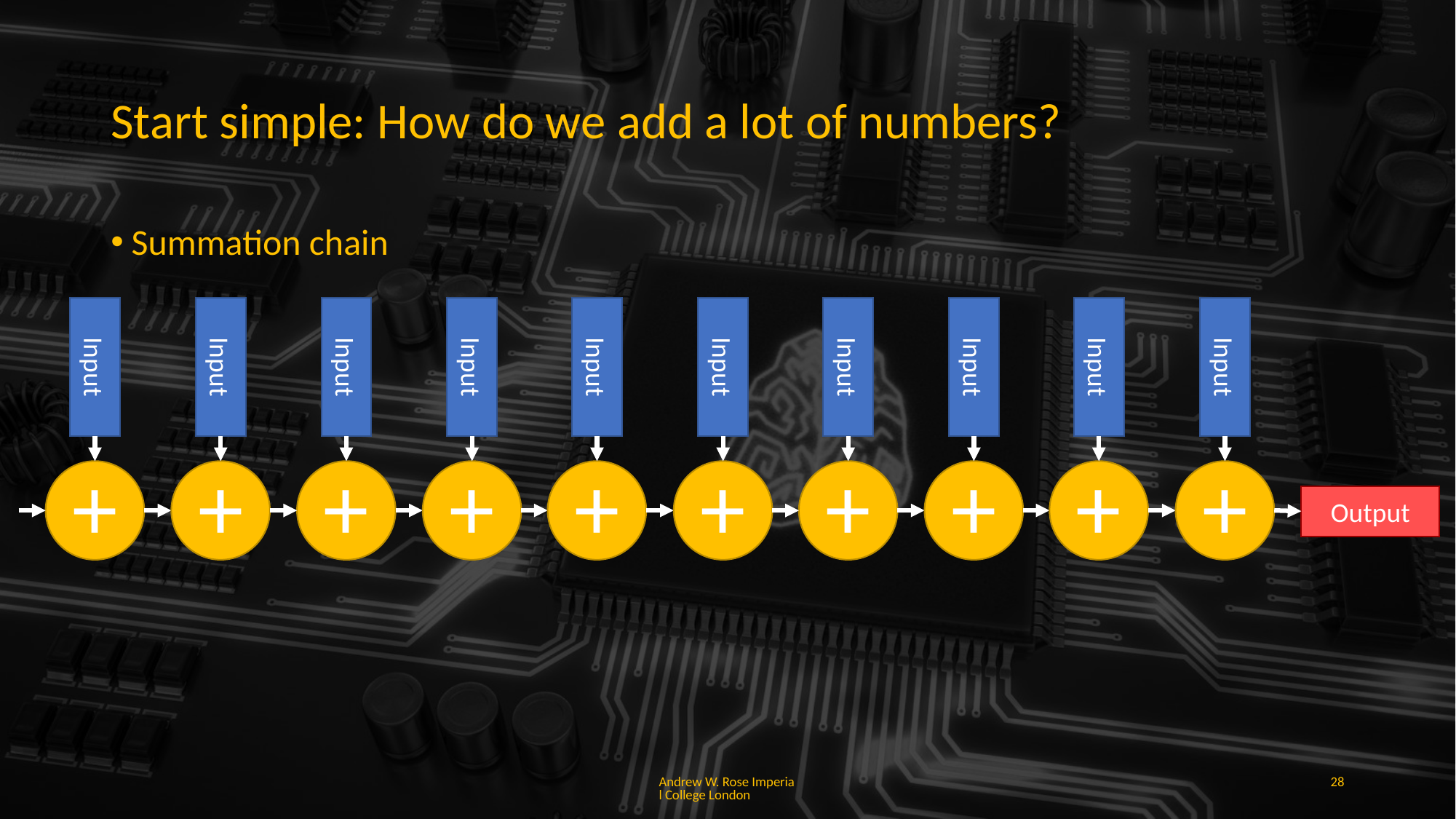

# Start simple: How do we add a lot of numbers?
Summation chain
Input
Input
Input
Input
Input
Input
Input
Input
Input
Input
+
+
+
+
+
+
+
+
+
+
Output
Andrew W. Rose Imperial College London
28